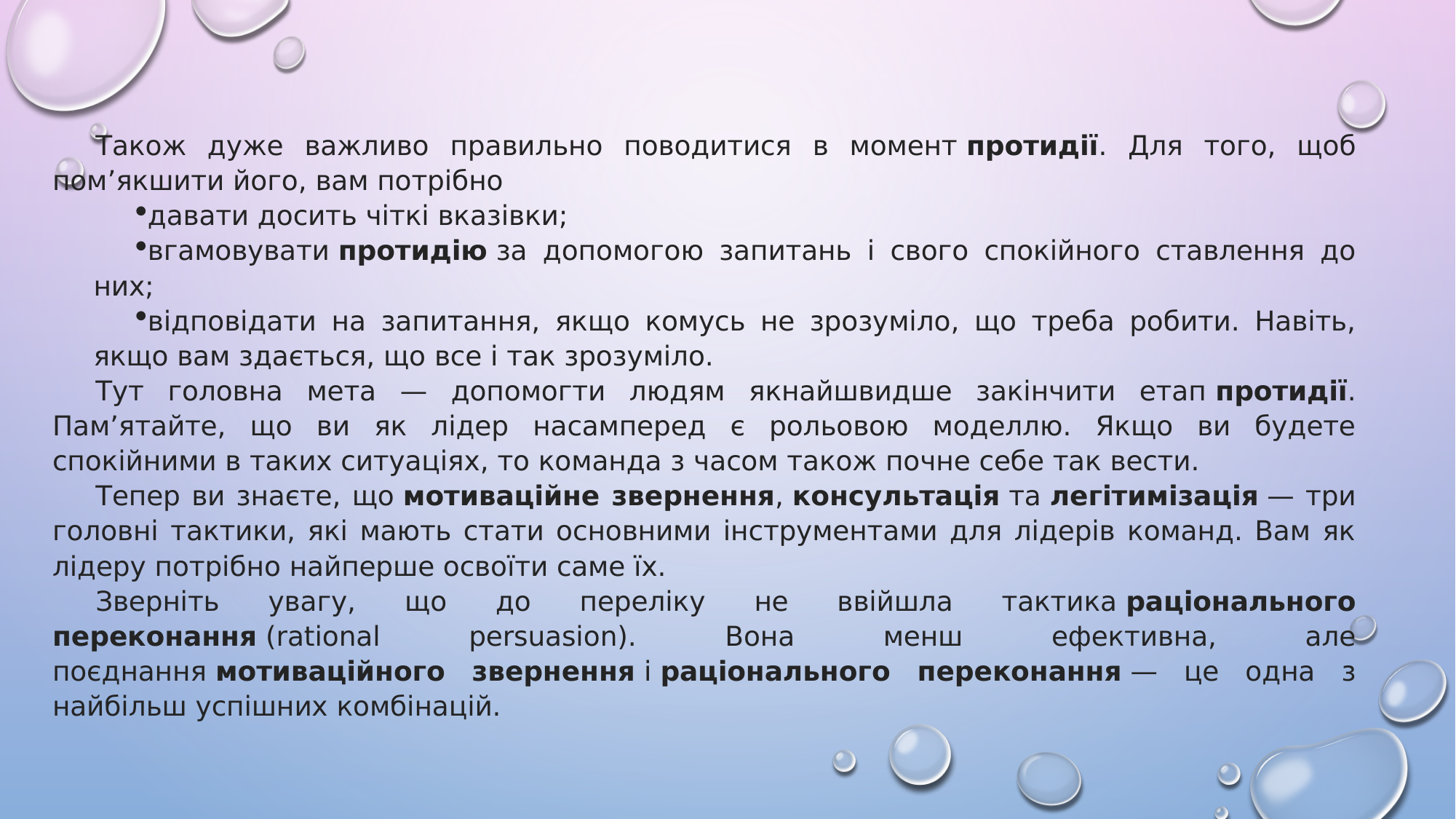

Також дуже важливо правильно поводитися в момент протидії. Для того, щоб пом’якшити його, вам потрібно
давати досить чіткі вказівки;
вгамовувати протидію за допомогою запитань і свого спокійного ставлення до них;
відповідати на запитання, якщо комусь не зрозуміло, що треба робити. Навіть, якщо вам здається, що все і так зрозуміло.
Тут головна мета — допомогти людям якнайшвидше закінчити етап протидії. Пам’ятайте, що ви як лідер насамперед є рольовою моделлю. Якщо ви будете спокійними в таких ситуаціях, то команда з часом також почне себе так вести.
Тепер ви знаєте, що мотиваційне звернення, консультація та легітимізація — три головні тактики, які мають стати основними інструментами для лідерів команд. Вам як лідеру потрібно найперше освоїти саме їх.
Зверніть увагу, що до переліку не ввійшла тактика раціонального переконання (rational persuasion). Вона менш ефективна, але поєднання мотиваційного звернення і раціонального переконання — це одна з найбільш успішних комбінацій.